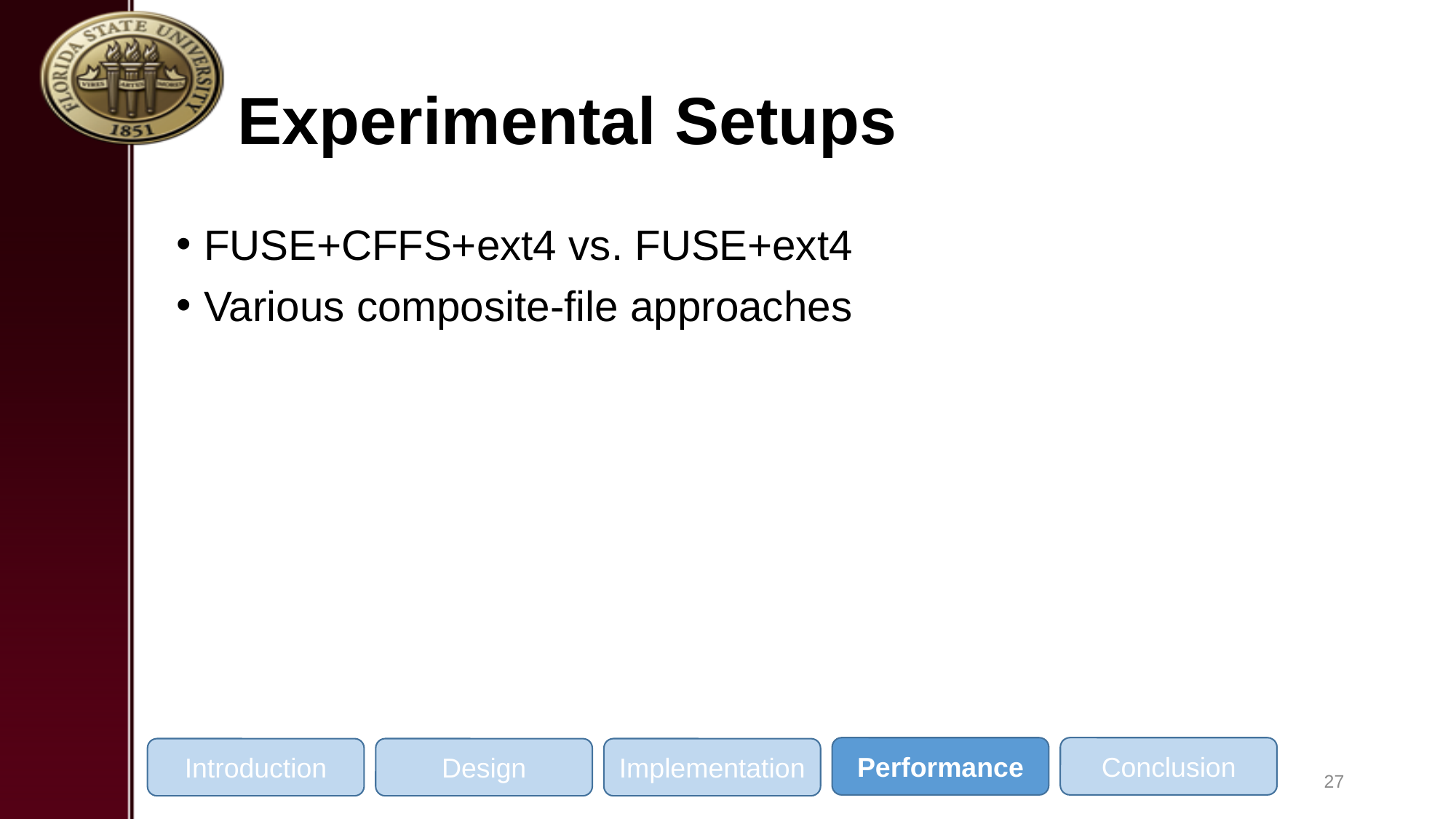

# Experimental Setups
FUSE+CFFS+ext4 vs. FUSE+ext4
Various composite-file approaches
Performance
Conclusion
Introduction
Design
Implementation
27